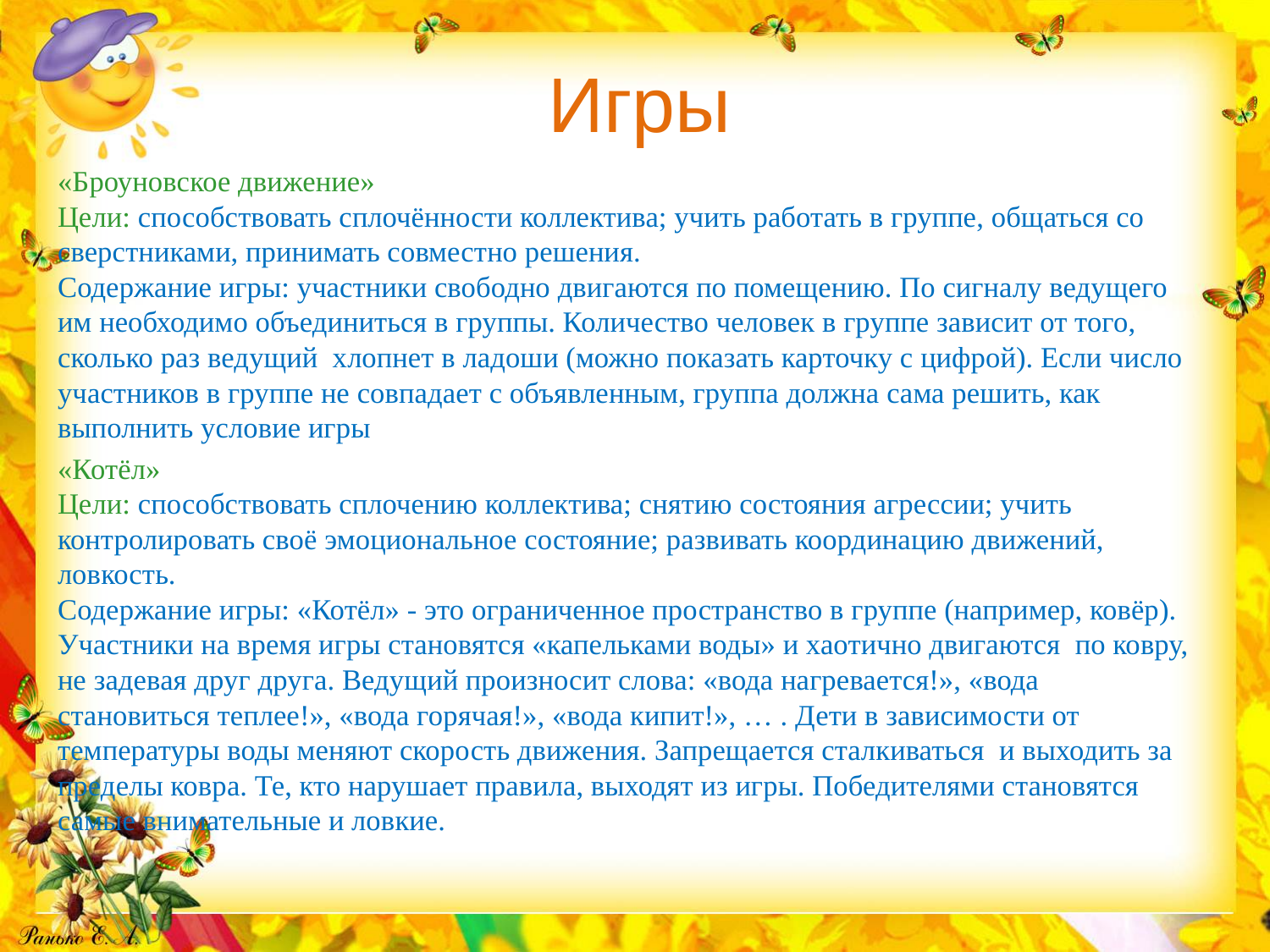

# Игры
«Броуновское движение»
Цели: способствовать сплочённости коллектива; учить работать в группе, общаться со сверстниками, принимать совместно решения.
Содержание игры: участники свободно двигаются по помещению. По сигналу ведущего им необходимо объединиться в группы. Количество человек в группе зависит от того, сколько раз ведущий  хлопнет в ладоши (можно показать карточку с цифрой). Если число участников в группе не совпадает с объявленным, группа должна сама решить, как выполнить условие игры
«Котёл»
Цели: способствовать сплочению коллектива; снятию состояния агрессии; учить контролировать своё эмоциональное состояние; развивать координацию движений, ловкость.
Содержание игры: «Котёл» - это ограниченное пространство в группе (например, ковёр). Участники на время игры становятся «капельками воды» и хаотично двигаются  по ковру, не задевая друг друга. Ведущий произносит слова: «вода нагревается!», «вода становиться теплее!», «вода горячая!», «вода кипит!», … . Дети в зависимости от температуры воды меняют скорость движения. Запрещается сталкиваться  и выходить за пределы ковра. Те, кто нарушает правила, выходят из игры. Победителями становятся  самые внимательные и ловкие.